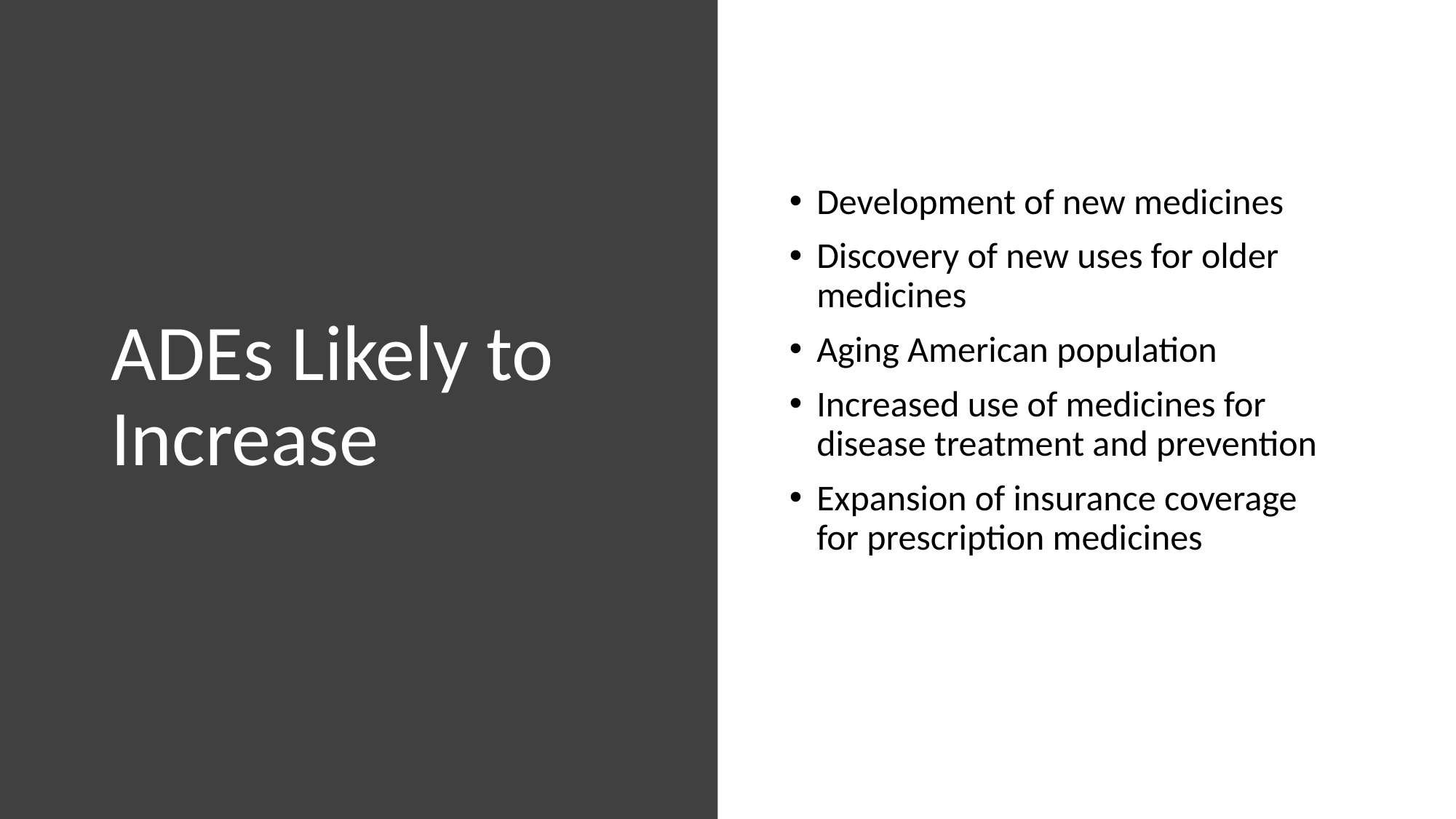

# ADEs Likely to Increase
Development of new medicines
Discovery of new uses for older medicines
Aging American population
Increased use of medicines for disease treatment and prevention
Expansion of insurance coverage for prescription medicines